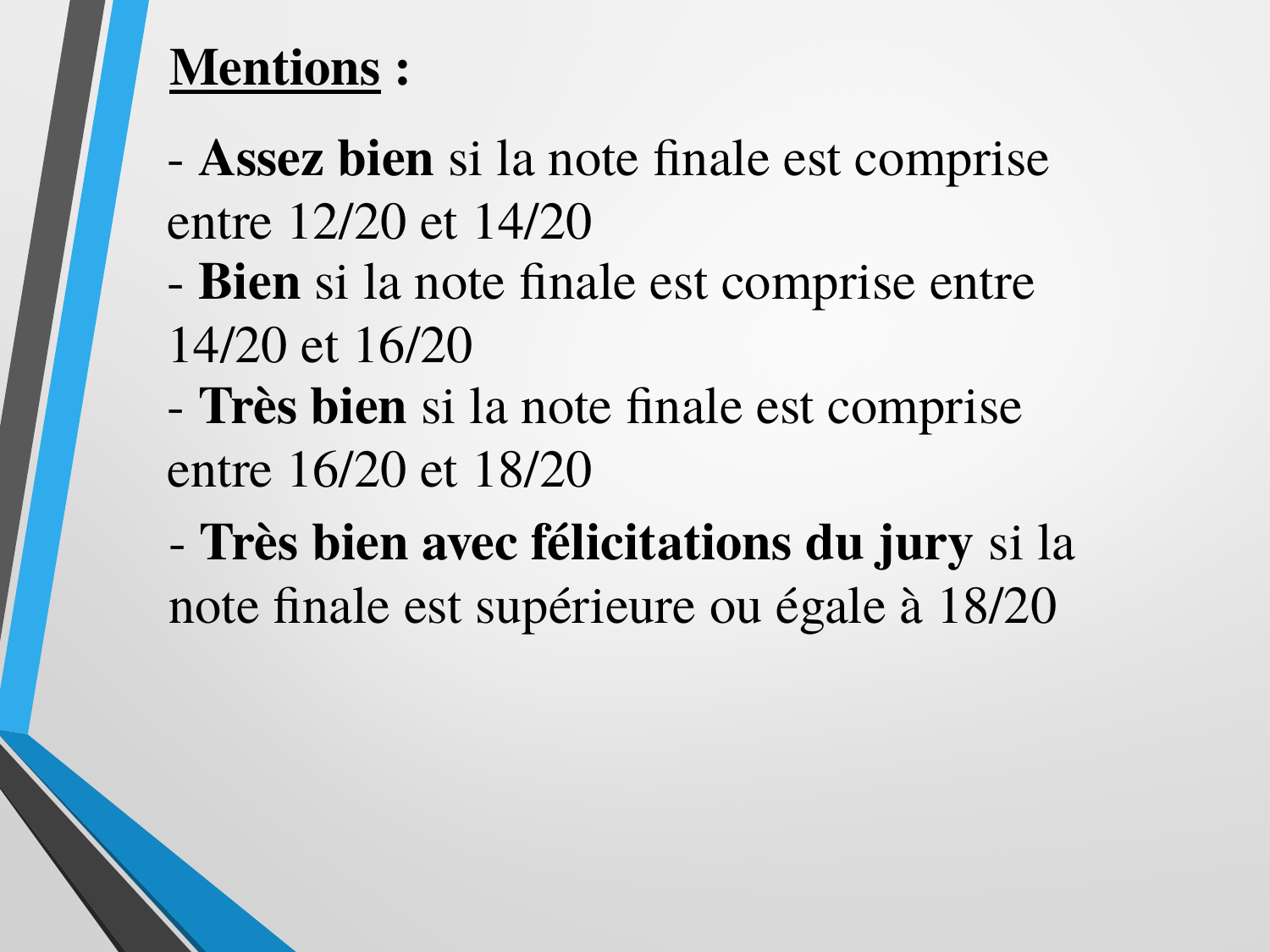

Mentions :
- Assez bien si la note finale est comprise entre 12/20 et 14/20
- Bien si la note finale est comprise entre 14/20 et 16/20
- Très bien si la note finale est comprise entre 16/20 et 18/20
- Très bien avec félicitations du jury si la note finale est supérieure ou égale à 18/20